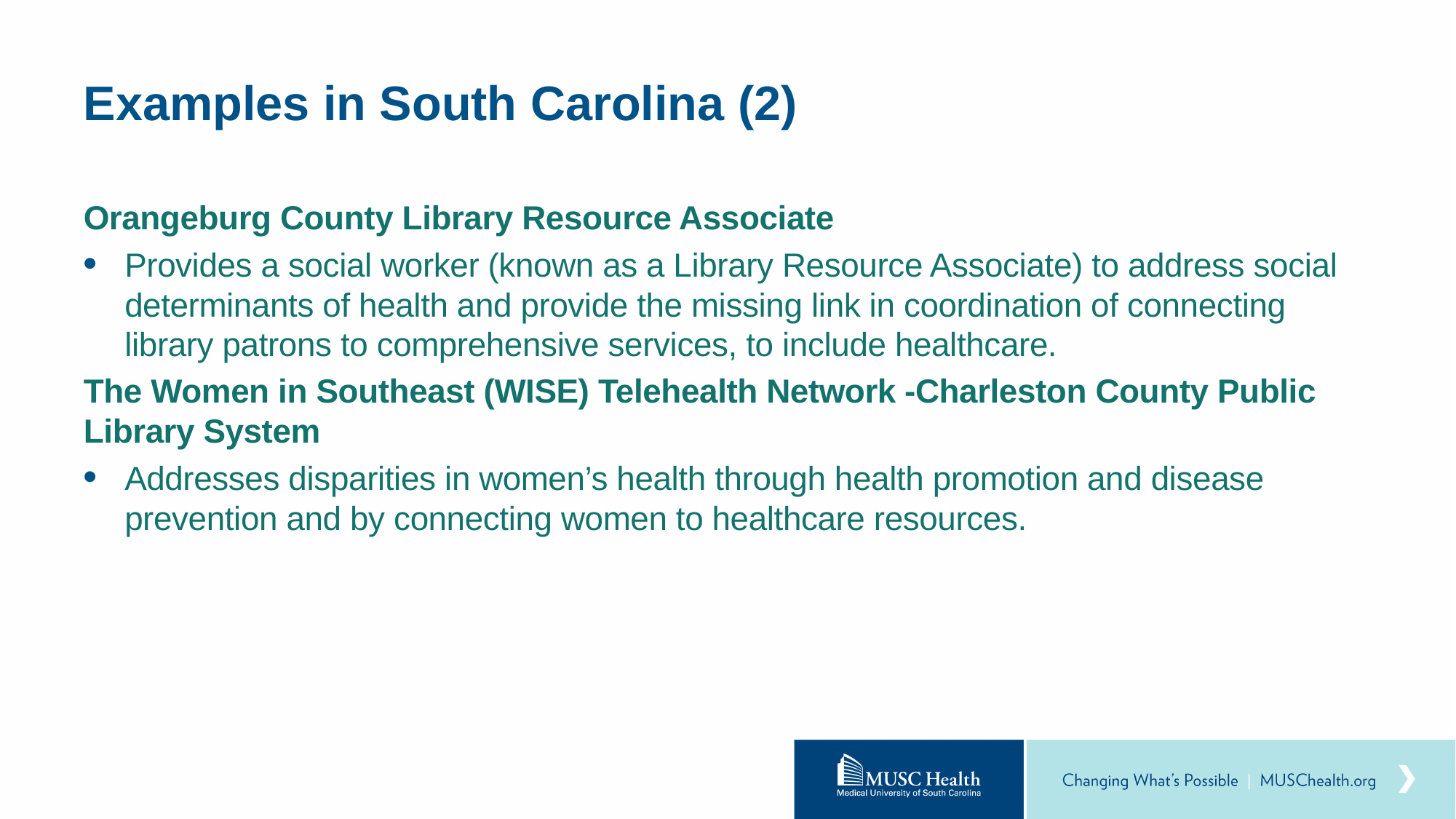

# Examples in South Carolina (2)
Orangeburg County Library Resource Associate
Provides a social worker (known as a Library Resource Associate) to address social determinants of health and provide the missing link in coordination of connecting library patrons to comprehensive services, to include healthcare.
The Women in Southeast (WISE) Telehealth Network -Charleston County Public Library System
Addresses disparities in women’s health through health promotion and disease prevention and by connecting women to healthcare resources.